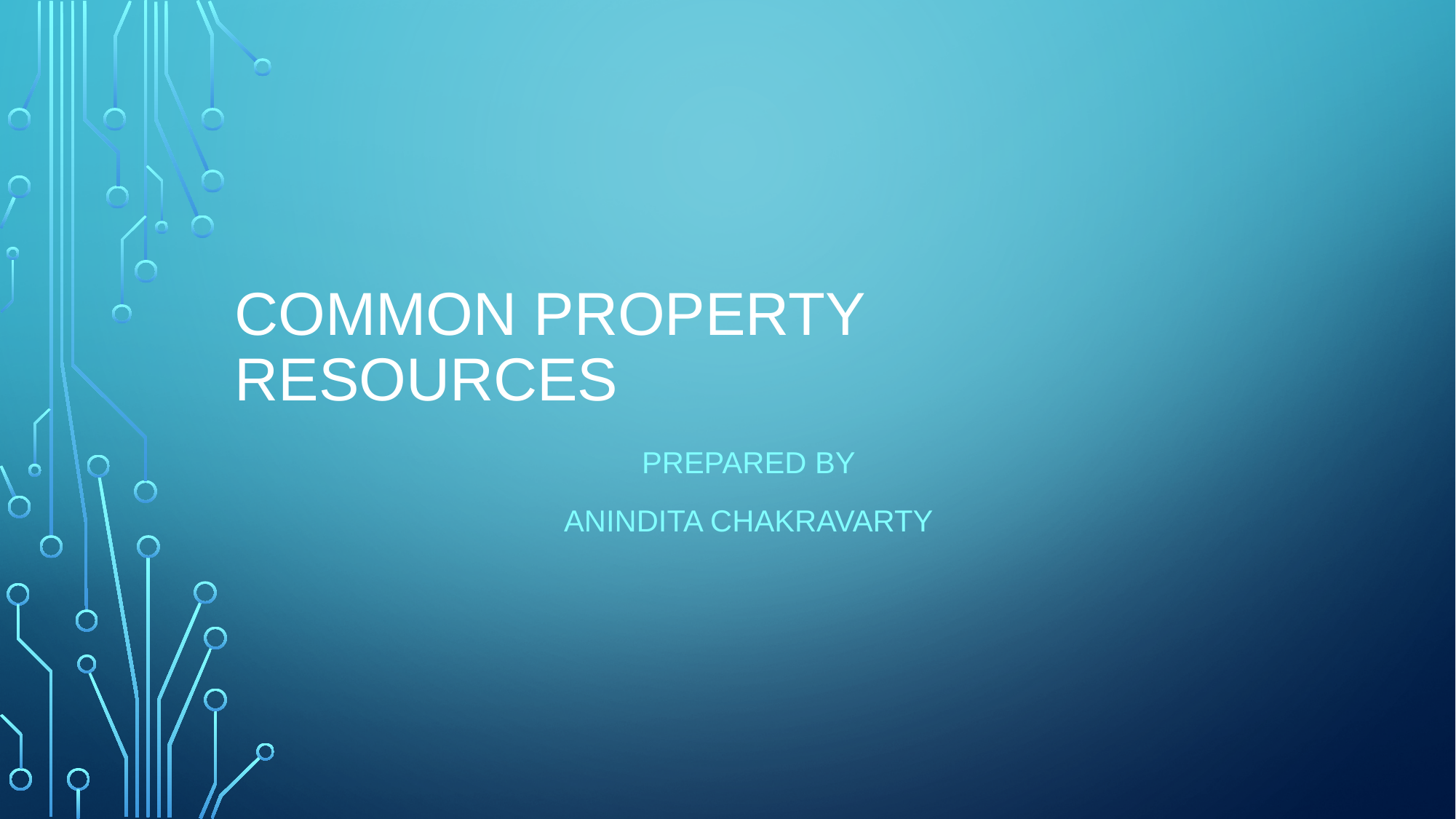

# COMMON PROPERTY RESOURCES
Prepared by
ANINDITA CHAKRAVARTY